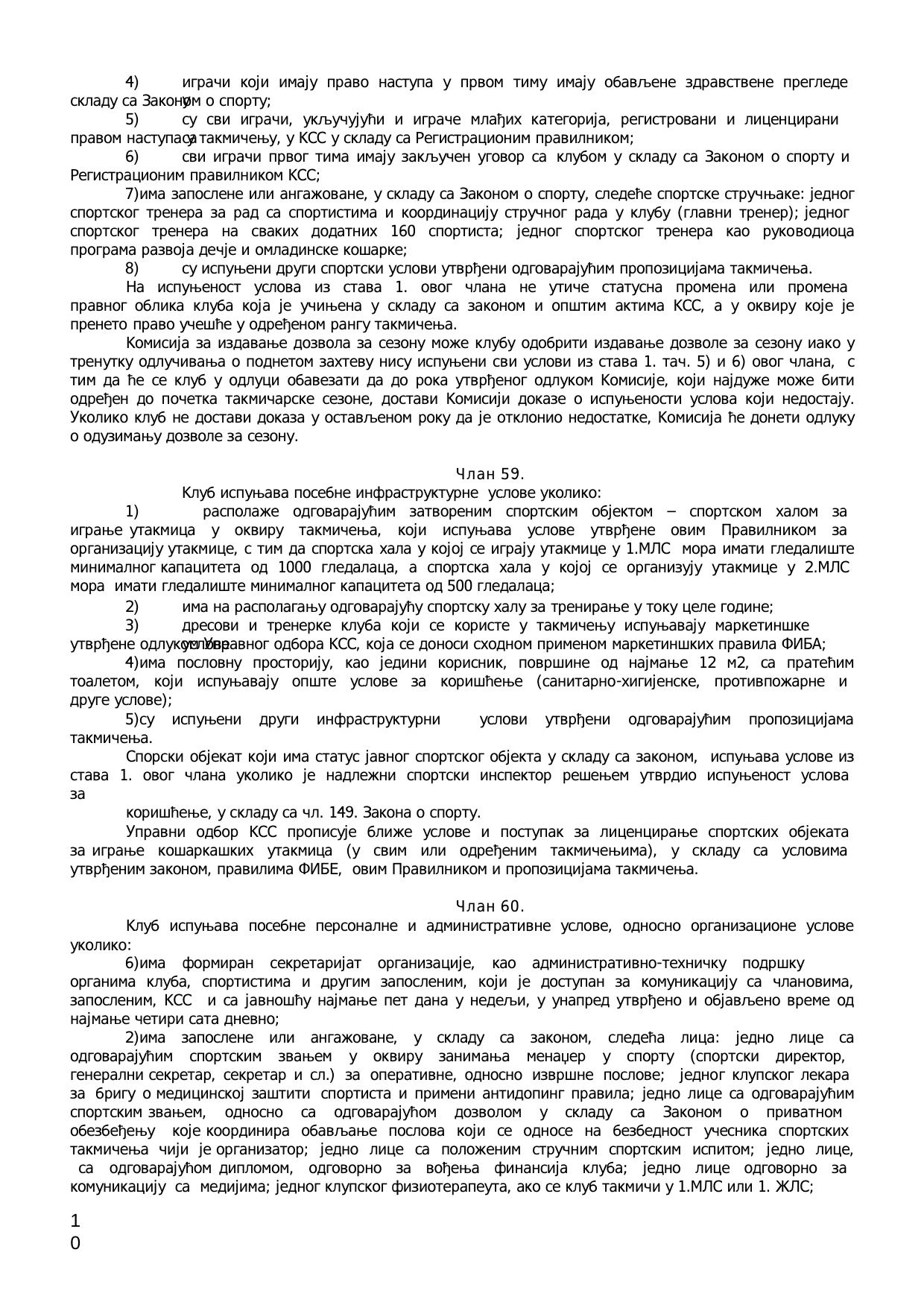

4)
играчи  који  имају  право  наступа  у  првом  тиму  имају  обављене  здравствене  прегледе  у
складу са Законом о спорту;
5)
су  сви  играчи,  укључујући  и  играче  млађих  категорија,  регистровани  и  лиценцирани  са
правом наступа у такмичењу, у КСС у складу са Регистрационим правилником;
6)
сви играчи првог тима имају закључен уговор са  клубом у складу са Законом о спорту и
Регистрационим правилником КСС;
има запослене или ангажоване, у складу са Законом о спорту, следеће спортске стручњаке: једног спортског тренера за рад са спортистима и координацију стручног рада у клубу (главни тренер); једног  спортског  тренера  на  сваких  додатних  160  спортиста;  једног  спортског  тренера  као  руководиоца програма развоја дечје и омладинске кошарке;
су испуњени други спортски услови утврђени одговарајућим пропозицијама такмичења.
На  испуњеност  услова  из  става  1.  овог  члана  не  утиче  статусна  промена  или  промена  правног облика клуба која је учињена у складу са законом и општим актима КСС, а у оквиру које је пренето право учешће у одређеном рангу такмичења.
Комисија за издавање дозвола за сезону може клубу одобрити издавање дозволе за сезону иако у тренутку одлучивања о поднетом захтеву нису испуњени сви услови из става 1. тач. 5) и 6) овог члана,  с тим да ће се клуб у одлуци обавезати да до рока утврђеног одлуком Комисије, који најдуже може бити одређен до почетка такмичарске сезоне, достави Комисији доказе о испуњености услова који недостају. Уколико клуб не достави доказа у остављеном року да је отклонио недостатке, Комисија ће донети одлуку о одузимању дозволе за сезону.

Члан 59.
Клуб испуњава посебне инфраструктурне  услове уколико:
1)         располаже  одговарајућим  затвореним  спортским  објектом  –  спортском  халом  за  играње утакмица  у  оквиру  такмичења,  који  испуњава  услове  утврђене  овим  Правилником  за  организацију утакмице, с тим да спортска хала у којој се играју утакмице у 1.МЛС  мора имати гледалиште минималног капацитета  од  1000  гледалаца,  а  спортска  хала  у  којој  се  организују  утакмице  у  2.МЛС  мора  имати гледалиште минималног капацитета од 500 гледалаца;
2)
3)
има на располагању одговарајућу спортску халу за тренирање у току целе године;
дресови  и  тренерке  клуба  који  се  користе  у  такмичењу  испуњавају  маркетиншке  услове
утврђене одлуком Управног одбора КСС, која се доноси сходном применом маркетиншких правила ФИБА;
има пословну просторију, као једини корисник, површине од најмање 12 м2, са пратећим тоалетом,  који  испуњавају  опште  услове  за  коришћење  (санитарно-хигијенске,  противпожарне  и  друге услове);
су  испуњени  други  инфраструктурни     услови  утврђени  одговарајућим  пропозицијама такмичења.
Спорски објекат који има статус јавног спортског објекта у складу са законом,  испуњава услове из става  1.  овог  члана  уколико  је  надлежни  спортски  инспектор  решењем  утврдио  испуњеност  услова  за
коришћење, у складу са чл. 149. Закона о спорту.
Управни  одбор  КСС  прописује  ближе  услове  и  поступак  за  лиценцирање  спортских  објеката  за играње  кошаркашких  утакмица  (у  свим  или  одређеним  такмичењима),  у  складу  са  условима  утврђеним законом, правилима ФИБЕ,  овим Правилником и пропозицијама такмичења.

Члан 60.
Клуб  испуњава  посебне  персоналне  и  административне  услове,  односно  организационе  услове уколико:
има   формиран   секретаријат   организације,   као   административно-техничку   подршку
органима  клуба,  спортистима  и  другим  запосленим,  који  је  доступан  за  комуникацију  са  члановима, запосленим, КСС   и са јавношћу најмање пет дана у недељи, у унапред утврђено и објављено време од најмање четири сата дневно;
има  запослене  или  ангажоване,  у  складу  са  законом,  следећа  лица:  једно  лице  са одговарајућим  спортским  звањем  у  оквиру  занимања  менаџер  у  спорту  (спортски  директор,  генерални секретар, секретар и сл.)  за  оперативне, односно  извршне  послове;   једног клупског лекара  за  бригу о медицинској заштити  спортиста и примени антидопинг правила; једно лице са одговарајућим спортским звањем,   односно   са   одговарајућом   дозволом   у   складу   са   Законом   о   приватном   обезбеђењу   које координира  обављање  послова  који  се  односе  на  безбедност  учесника  спортских  такмичења  чији  је организатор;  једно  лице  са  положеним  стручним  спортским  испитом;  једно  лице,  са  одговарајућом дипломом,  одговорно  за  вођења  финансија  клуба;  једно  лице  одговорно  за  комуникацију  са  медијима; једног клупског физиотерапеута, ако се клуб такмичи у 1.МЛС или 1. ЖЛС;
10